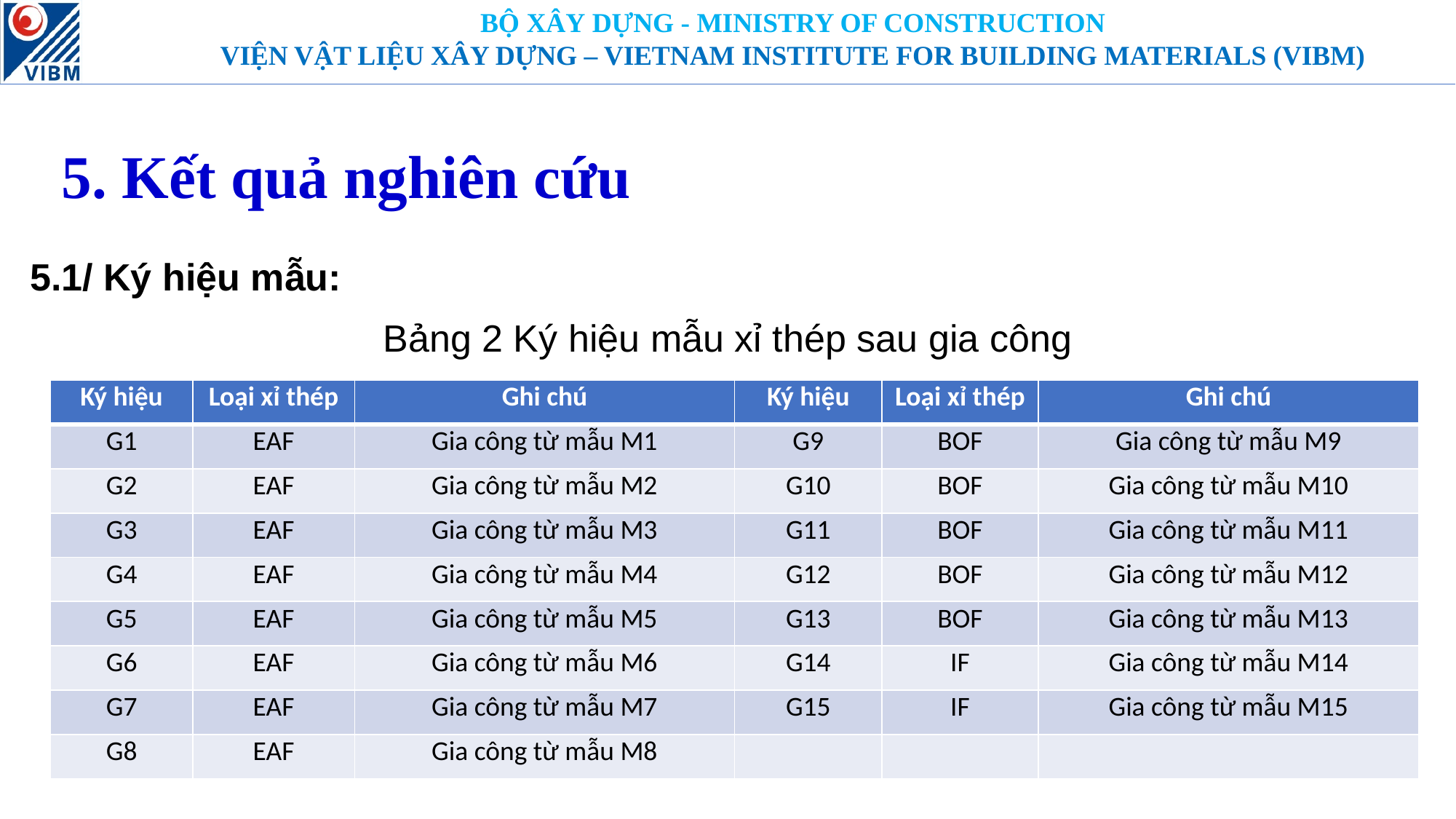

# 5. Kết quả nghiên cứu
5.1/ Ký hiệu mẫu:
Bảng 2 Ký hiệu mẫu xỉ thép sau gia công
| Ký hiệu | Loại xỉ thép | Ghi chú | Ký hiệu | Loại xỉ thép | Ghi chú |
| --- | --- | --- | --- | --- | --- |
| G1 | EAF | Gia công từ mẫu M1 | G9 | BOF | Gia công từ mẫu M9 |
| G2 | EAF | Gia công từ mẫu M2 | G10 | BOF | Gia công từ mẫu M10 |
| G3 | EAF | Gia công từ mẫu M3 | G11 | BOF | Gia công từ mẫu M11 |
| G4 | EAF | Gia công từ mẫu M4 | G12 | BOF | Gia công từ mẫu M12 |
| G5 | EAF | Gia công từ mẫu M5 | G13 | BOF | Gia công từ mẫu M13 |
| G6 | EAF | Gia công từ mẫu M6 | G14 | IF | Gia công từ mẫu M14 |
| G7 | EAF | Gia công từ mẫu M7 | G15 | IF | Gia công từ mẫu M15 |
| G8 | EAF | Gia công từ mẫu M8 |  |  |  |